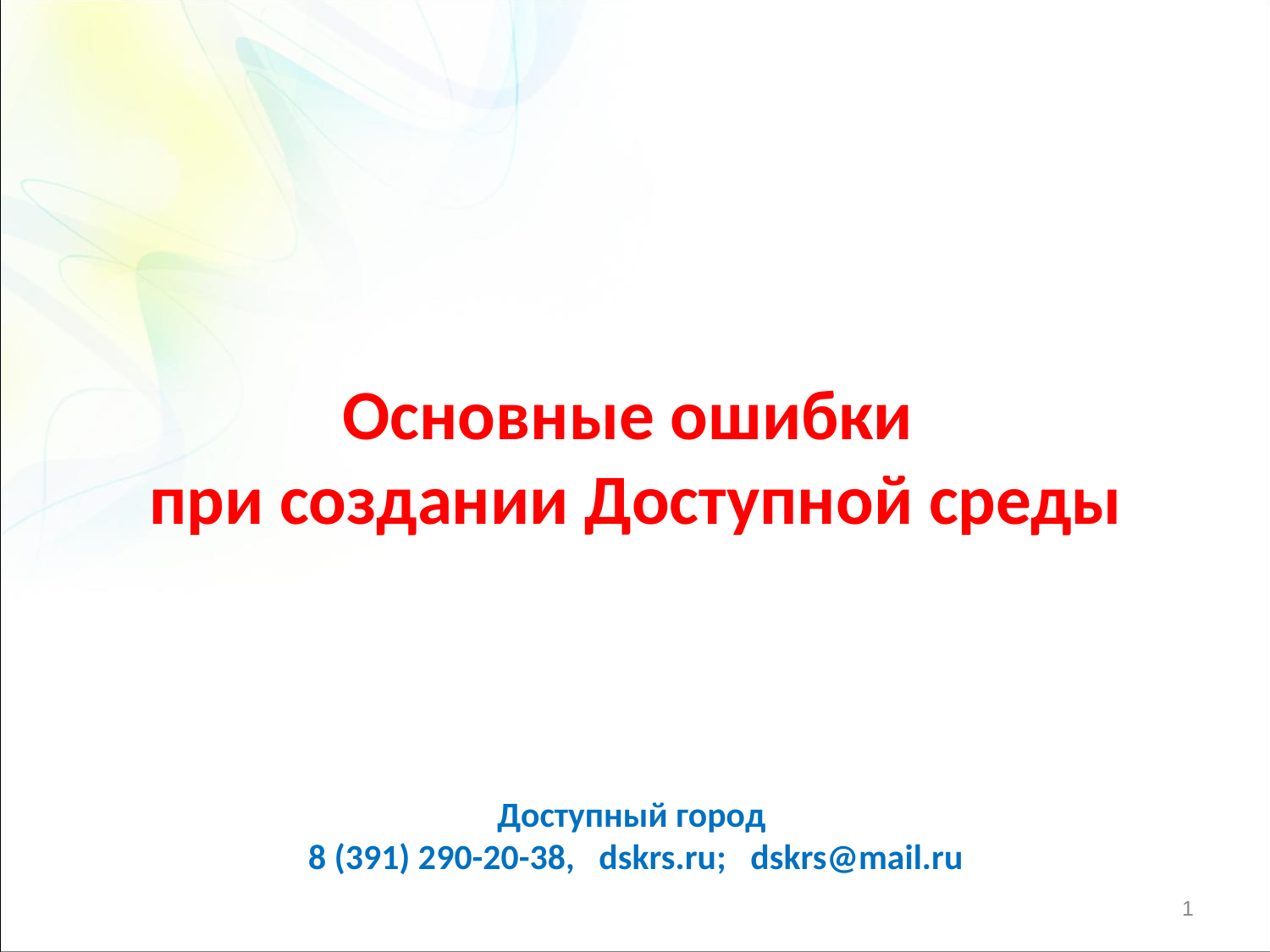

Основные ошибки
при создании Доступной среды
Доступный город
8 (391) 290-20-38,   dskrs.ru;   dskrs@mail.ru
1